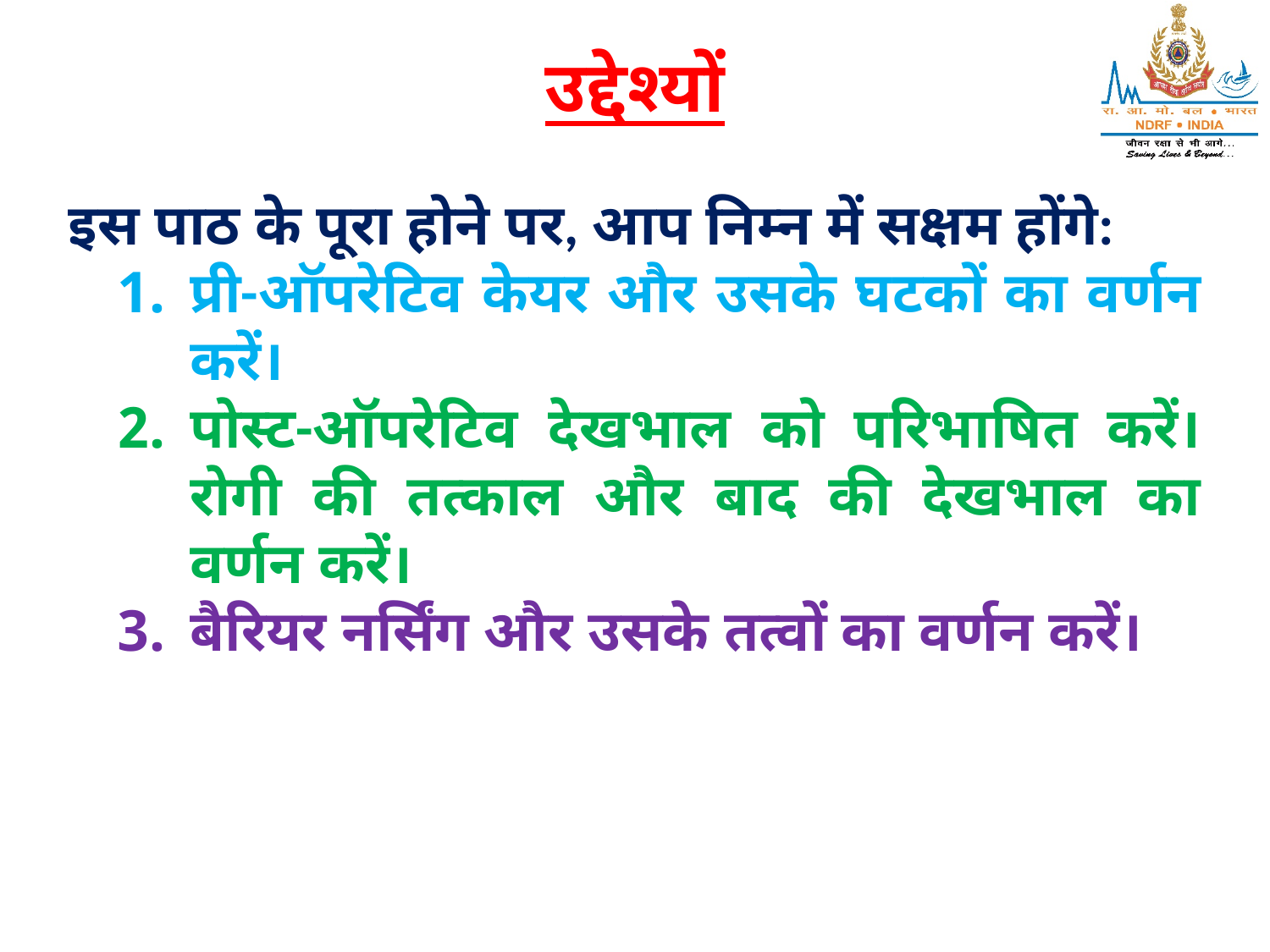

# उद्देश्यों
इस पाठ के पूरा होने पर, आप निम्न में सक्षम होंगे:
प्री-ऑपरेटिव केयर और उसके घटकों का वर्णन करें।
पोस्ट-ऑपरेटिव देखभाल को परिभाषित करें। रोगी की तत्काल और बाद की देखभाल का वर्णन करें।
बैरियर नर्सिंग और उसके तत्वों का वर्णन करें।